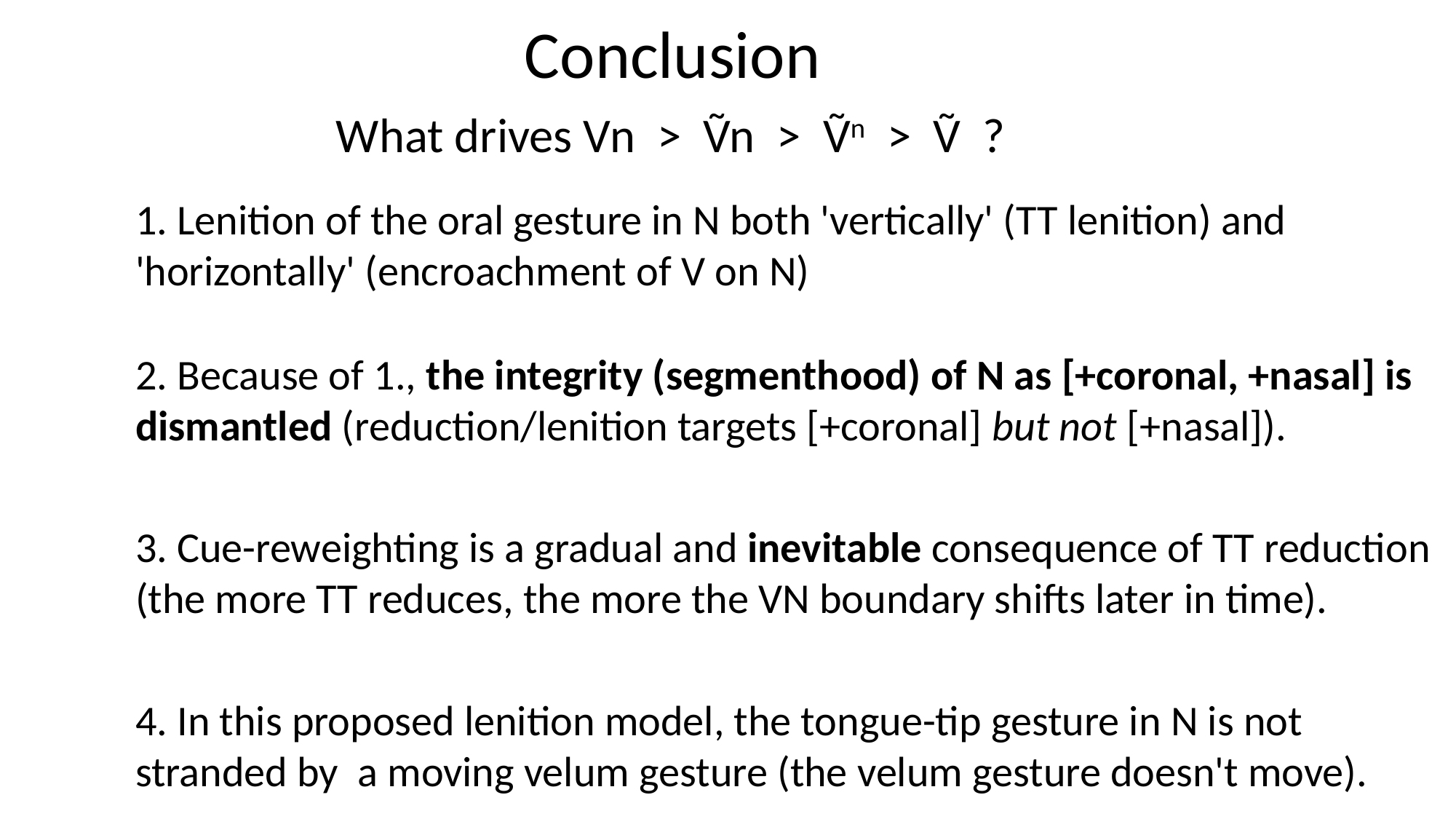

# Conclusion
What drives Vn  >  Ṽn  >  Ṽn  >  Ṽ  ?
1. Lenition of the oral gesture in N both 'vertically' (TT lenition) and 'horizontally' (encroachment of V on N)
2. Because of 1., the integrity (segmenthood) of N as [+coronal, +nasal] is dismantled (reduction/lenition targets [+coronal] but not [+nasal]).
3. Cue-reweighting is a gradual and inevitable consequence of TT reduction (the more TT reduces, the more the VN boundary shifts later in time).
4. In this proposed lenition model, the tongue-tip gesture in N is not stranded by  a moving velum gesture (the velum gesture doesn't move).